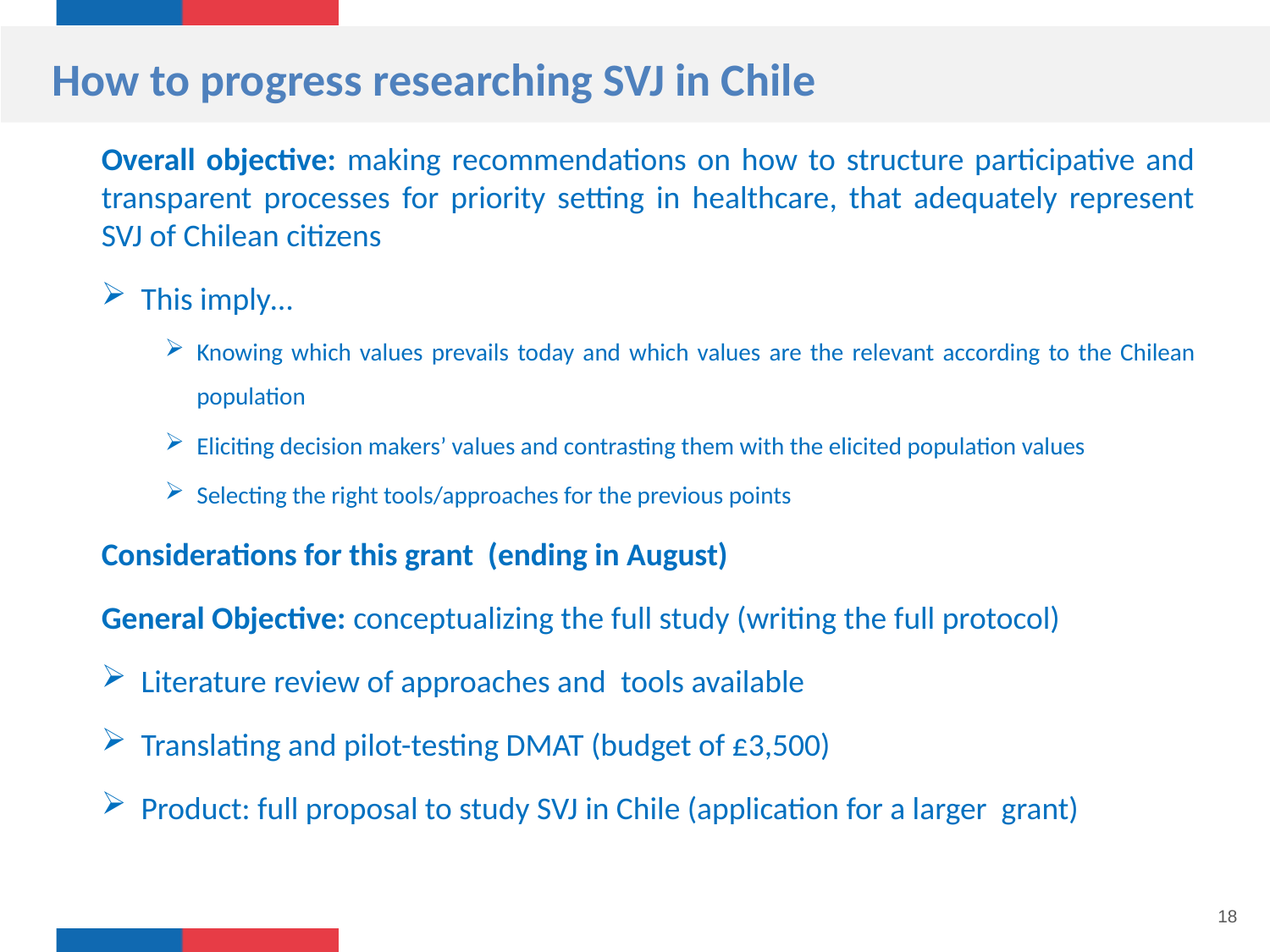

How to progress researching SVJ in Chile
Overall objective: making recommendations on how to structure participative and transparent processes for priority setting in healthcare, that adequately represent SVJ of Chilean citizens
This imply…
Knowing which values prevails today and which values are the relevant according to the Chilean population
Eliciting decision makers’ values and contrasting them with the elicited population values
Selecting the right tools/approaches for the previous points
Considerations for this grant  (ending in August)
General Objective: conceptualizing the full study (writing the full protocol)
Literature review of approaches and  tools available
Translating and pilot-testing DMAT (budget of £3,500)
Product: full proposal to study SVJ in Chile (application for a larger  grant)